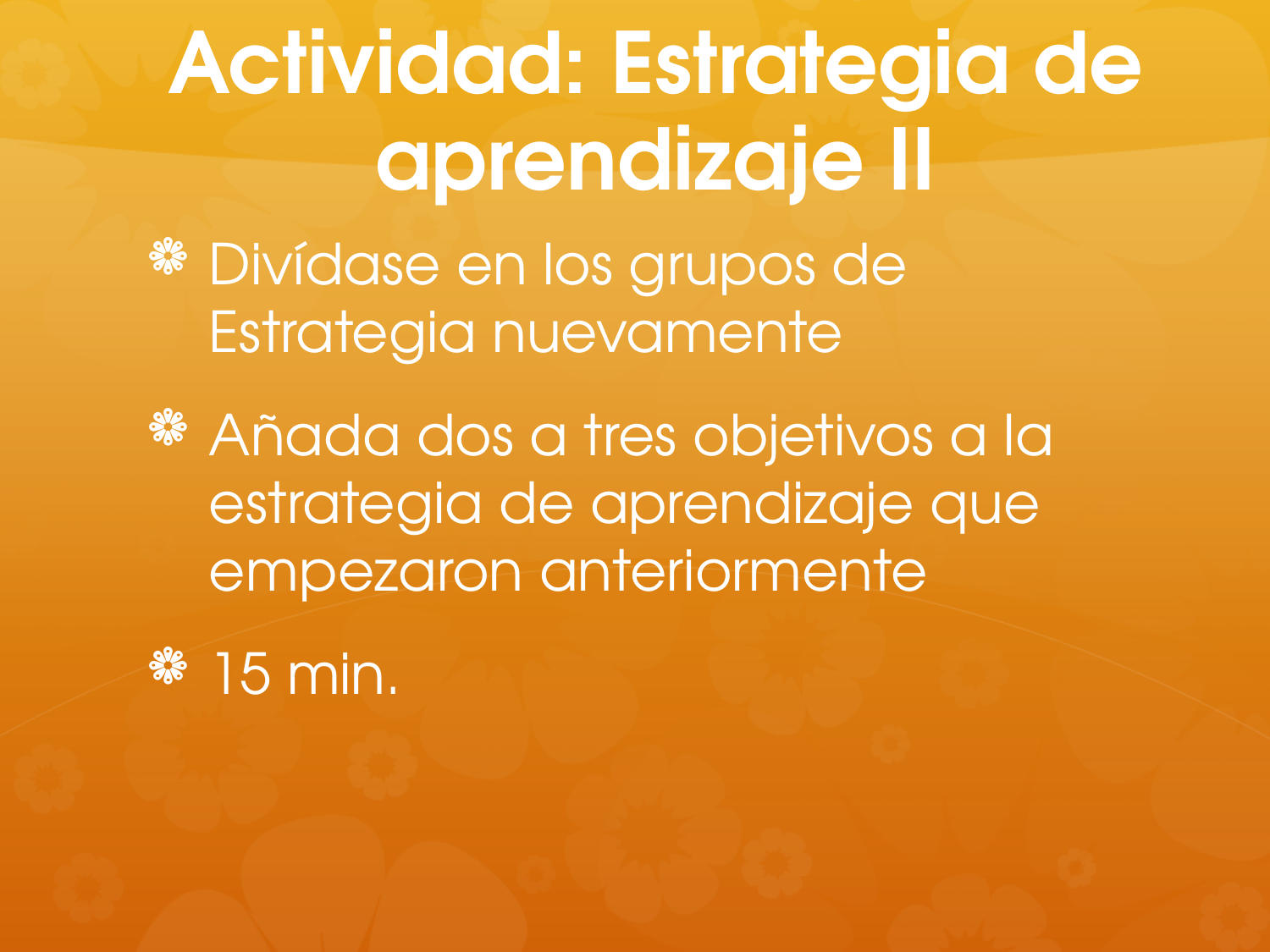

Actividad: Estrategia de aprendizaje II
Divídase en los grupos de Estrategia nuevamente
Añada dos a tres objetivos a la estrategia de aprendizaje que empezaron anteriormente
15 min.